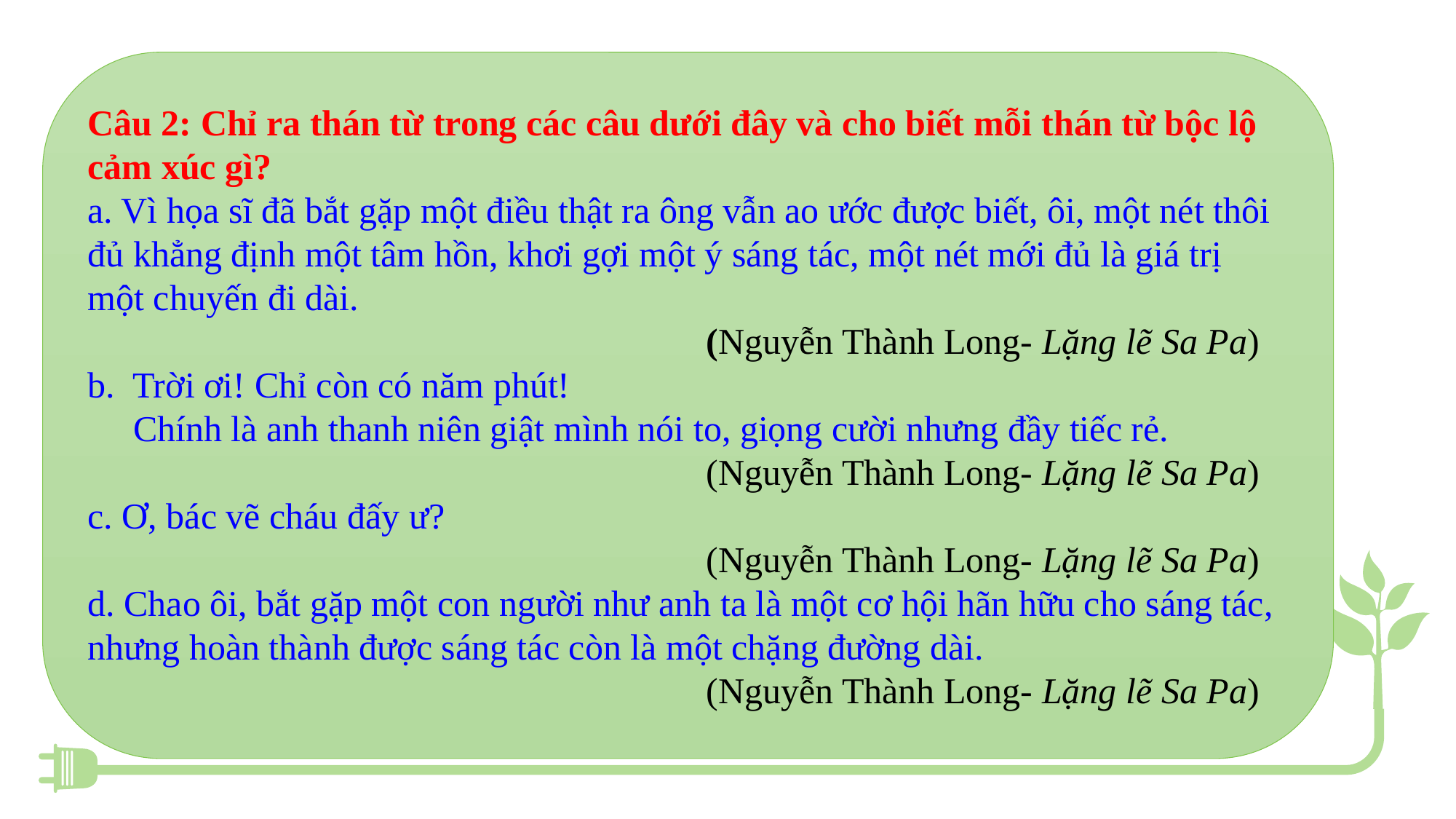

Câu 2: Chỉ ra thán từ trong các câu dưới đây và cho biết mỗi thán từ bộc lộ cảm xúc gì?
a. Vì họa sĩ đã bắt gặp một điều thật ra ông vẫn ao ước được biết, ôi, một nét thôi đủ khẳng định một tâm hồn, khơi gợi một ý sáng tác, một nét mới đủ là giá trị một chuyến đi dài.
                                                                    (Nguyễn Thành Long- Lặng lẽ Sa Pa)
b.  Trời ơi! Chỉ còn có năm phút!
     Chính là anh thanh niên giật mình nói to, giọng cười nhưng đầy tiếc rẻ.
                                                                    (Nguyễn Thành Long- Lặng lẽ Sa Pa)
c. Ơ, bác vẽ cháu đấy ư?
                                                                    (Nguyễn Thành Long- Lặng lẽ Sa Pa)
d. Chao ôi, bắt gặp một con người như anh ta là một cơ hội hãn hữu cho sáng tác, nhưng hoàn thành được sáng tác còn là một chặng đường dài.
                                                                    (Nguyễn Thành Long- Lặng lẽ Sa Pa)